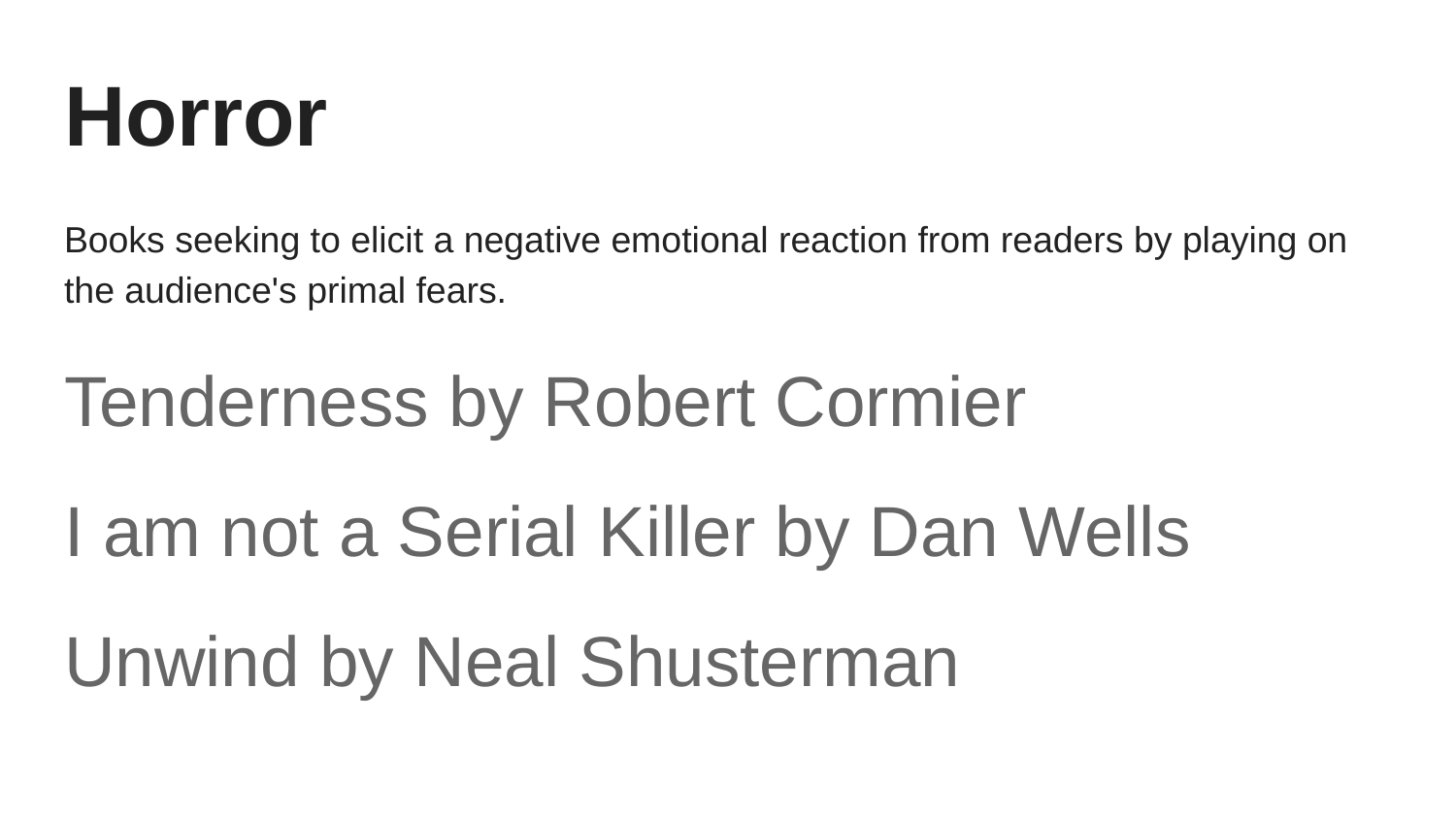

# Horror
Books seeking to elicit a negative emotional reaction from readers by playing on the audience's primal fears.
Tenderness by Robert Cormier
I am not a Serial Killer by Dan Wells
Unwind by Neal Shusterman